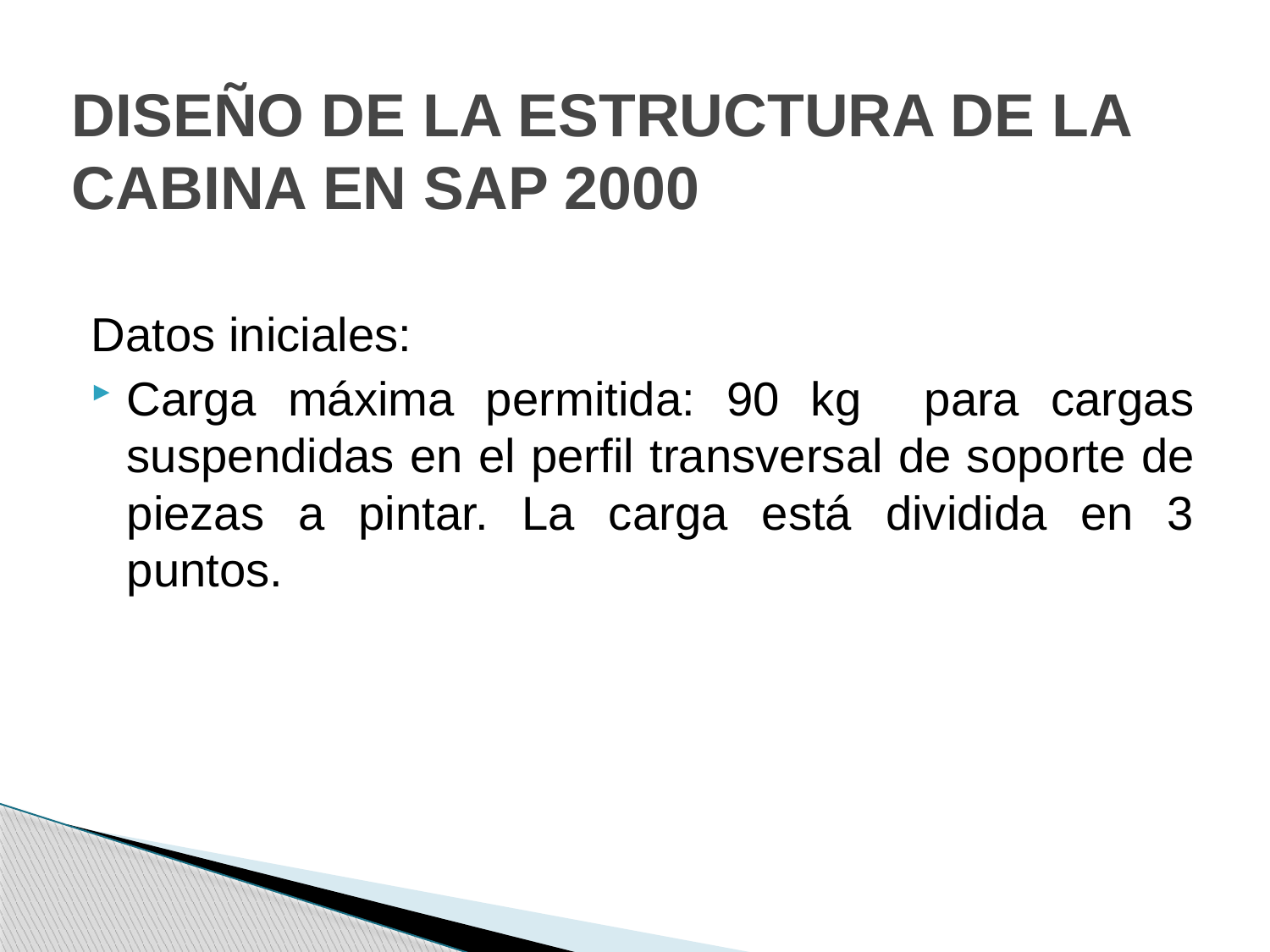

# DISEÑO DE LA ESTRUCTURA DE LA CABINA EN SAP 2000
Datos iniciales:
Carga máxima permitida: 90 kg  para cargas suspendidas en el perfil transversal de soporte de piezas a pintar. La carga está dividida en 3 puntos.